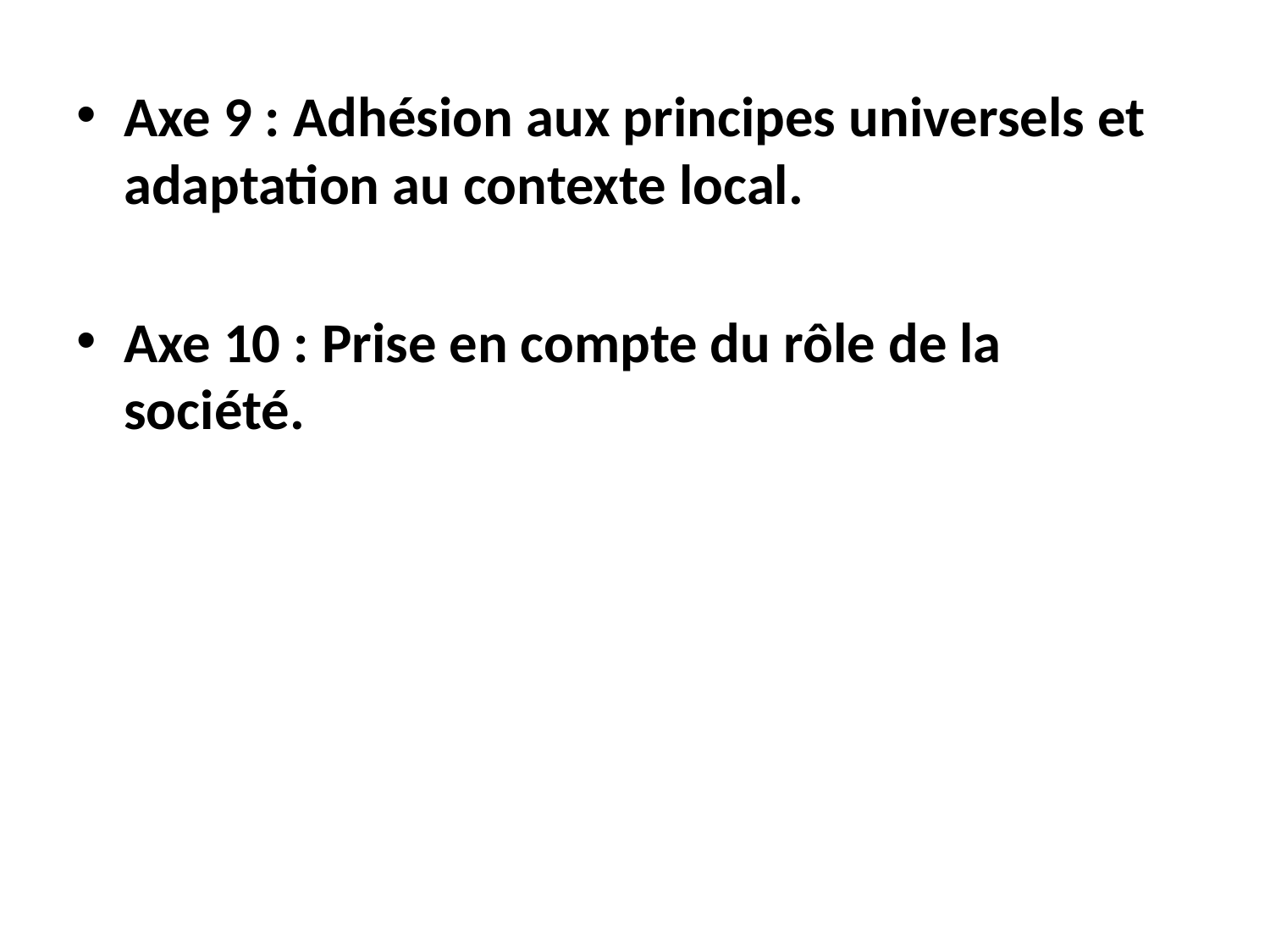

Axe 9 : Adhésion aux principes universels et adaptation au contexte local.

Axe 10 : Prise en compte du rôle de la société.